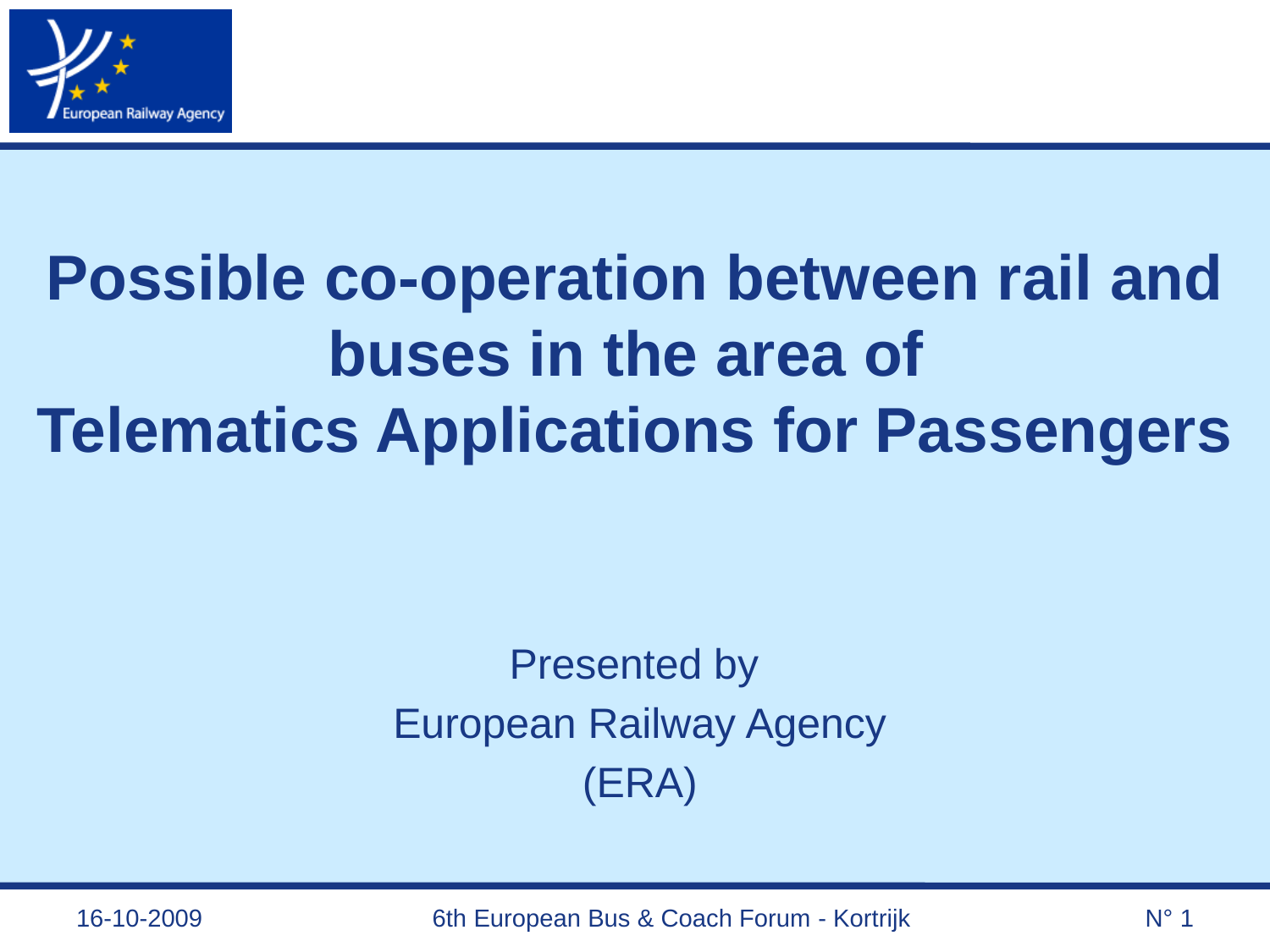

# Possible co-operation between rail and buses in the area of Telematics Applications for Passengers
Presented by
European Railway Agency
(ERA)

16-10-2009
6th European Bus & Coach Forum - Kortrijk
N° 1